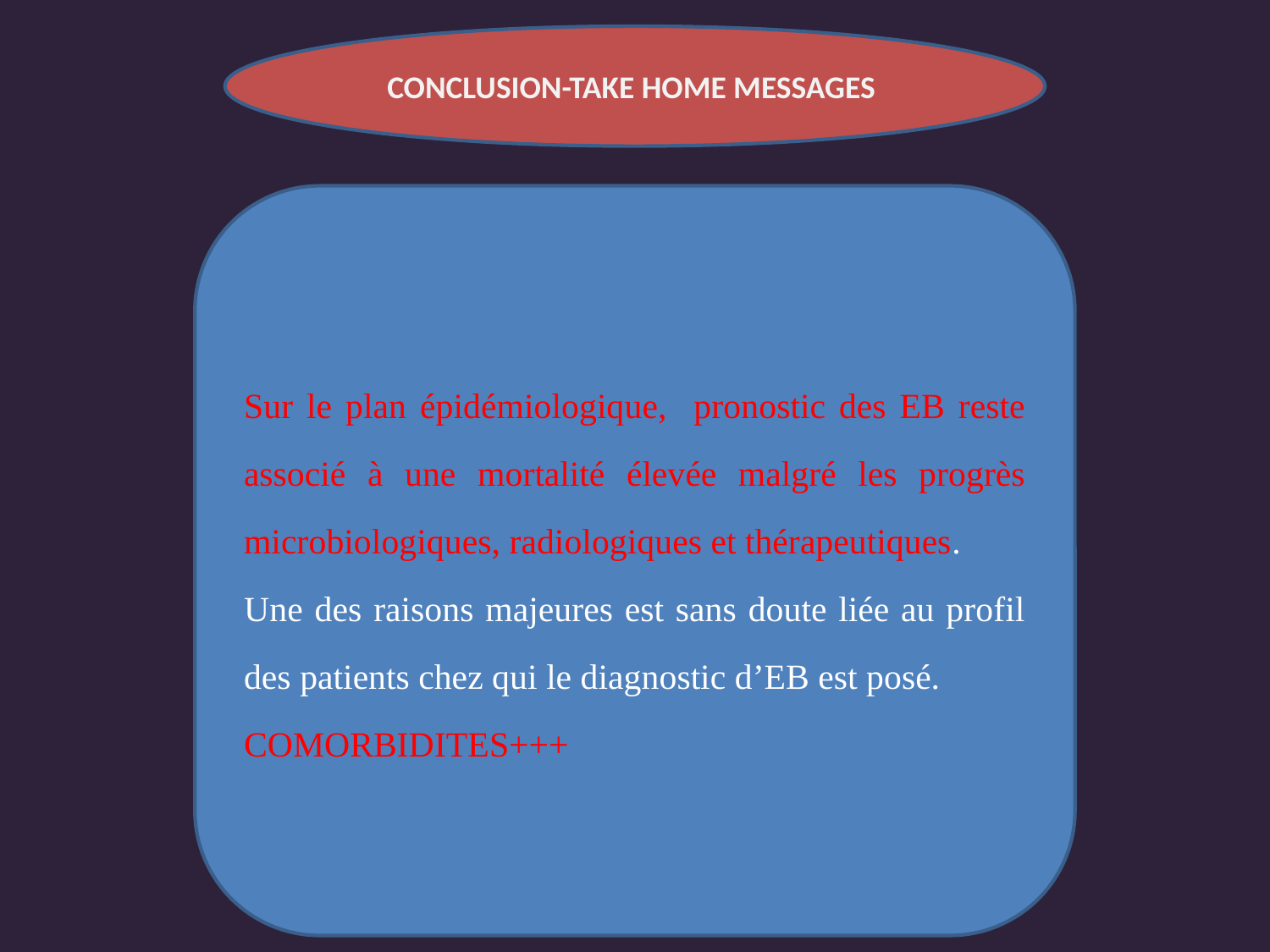

CONCLUSION-TAKE HOME MESSAGES
Sur le plan épidémiologique,  pronostic des EB reste associé à une mortalité élevée malgré les progrès microbiologiques, radiologiques et thérapeutiques.
Une des raisons majeures est sans doute liée au profil des patients chez qui le diagnostic d’EB est posé.
COMORBIDITES+++